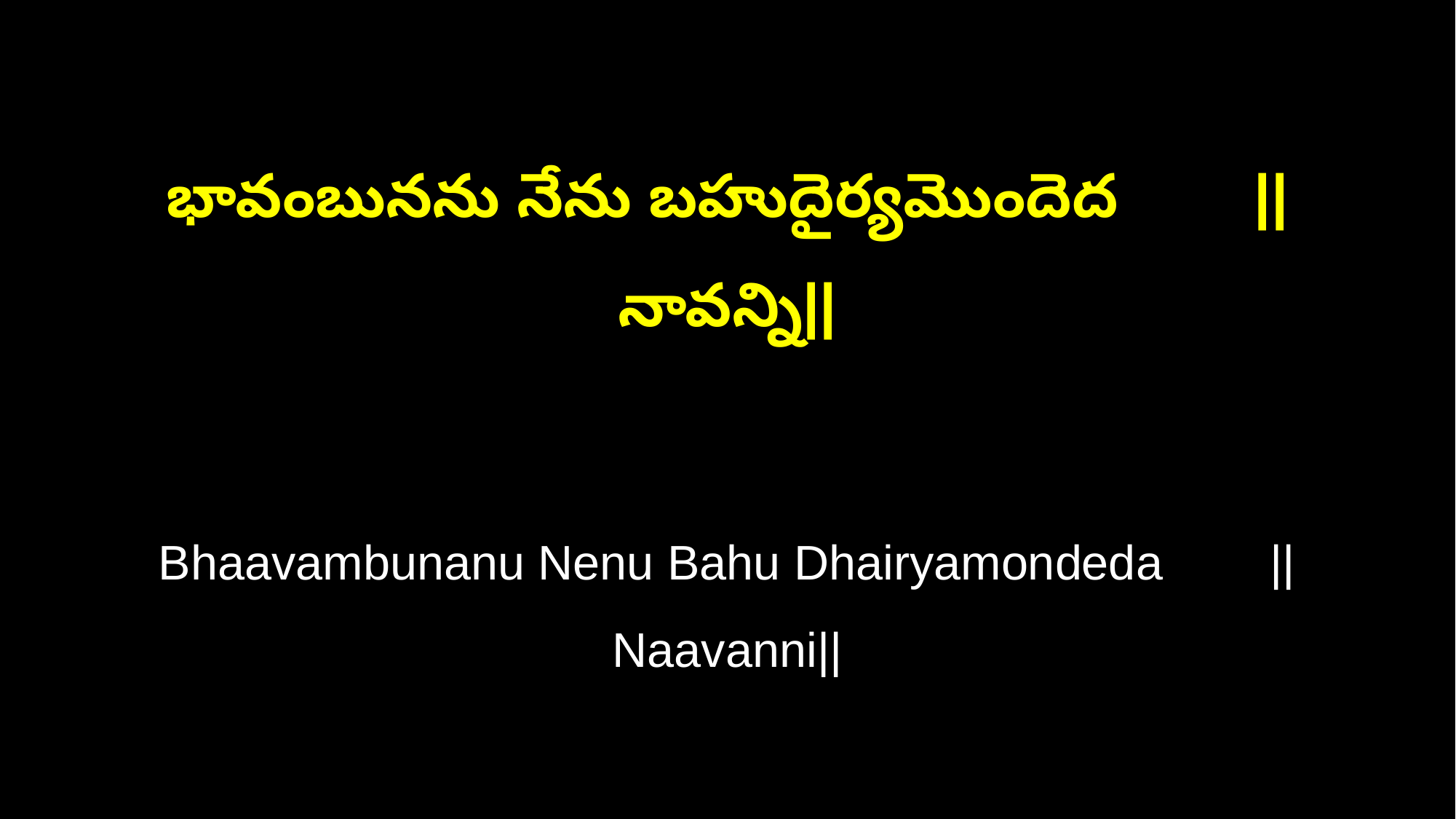

భావంబునను నేను బహుదైర్యమొందెద        ||నావన్ని||
Bhaavambunanu Nenu Bahu Dhairyamondeda        ||Naavanni||